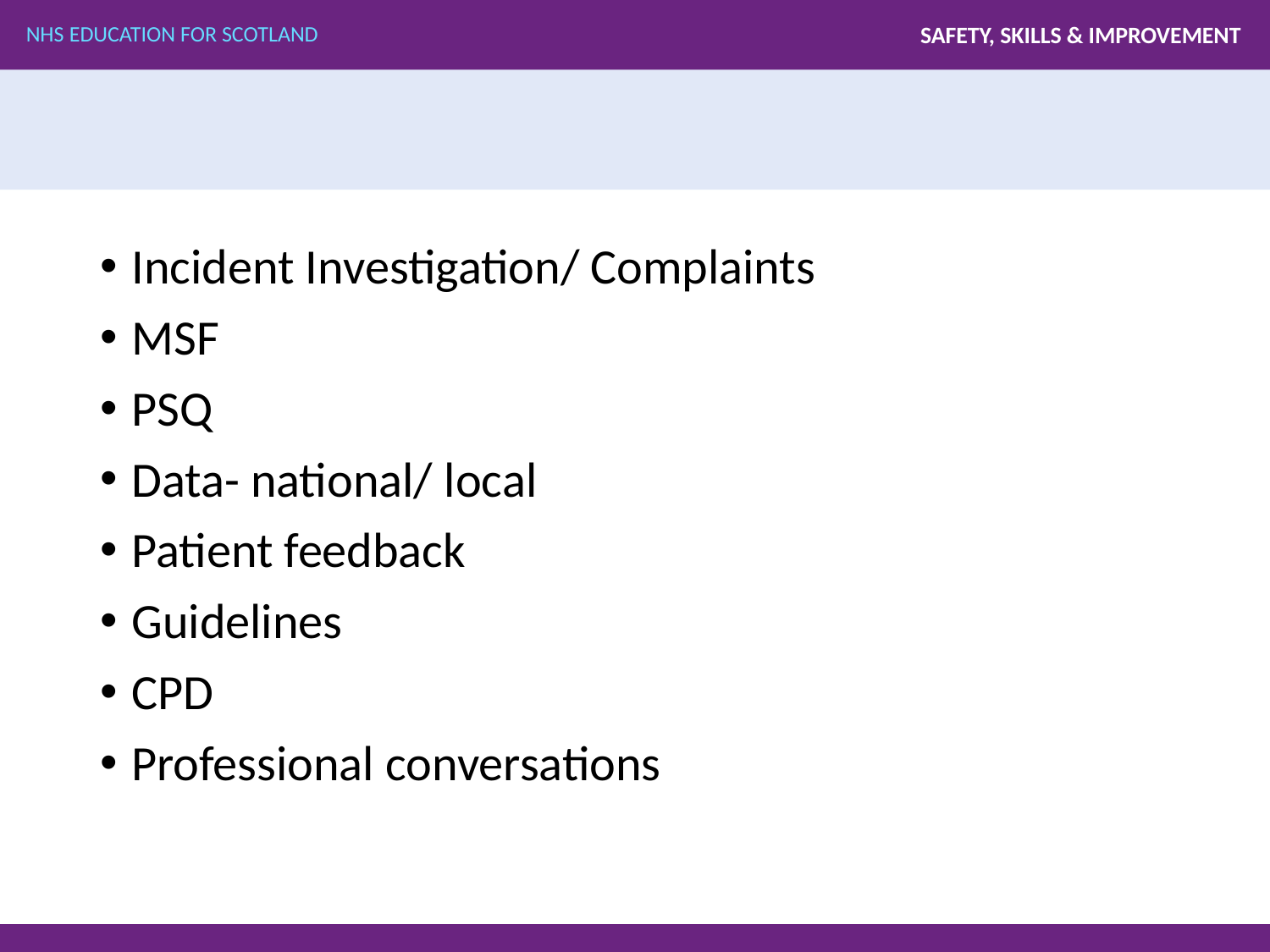

#
Incident Investigation/ Complaints
MSF
PSQ
Data- national/ local
Patient feedback
Guidelines
CPD
Professional conversations